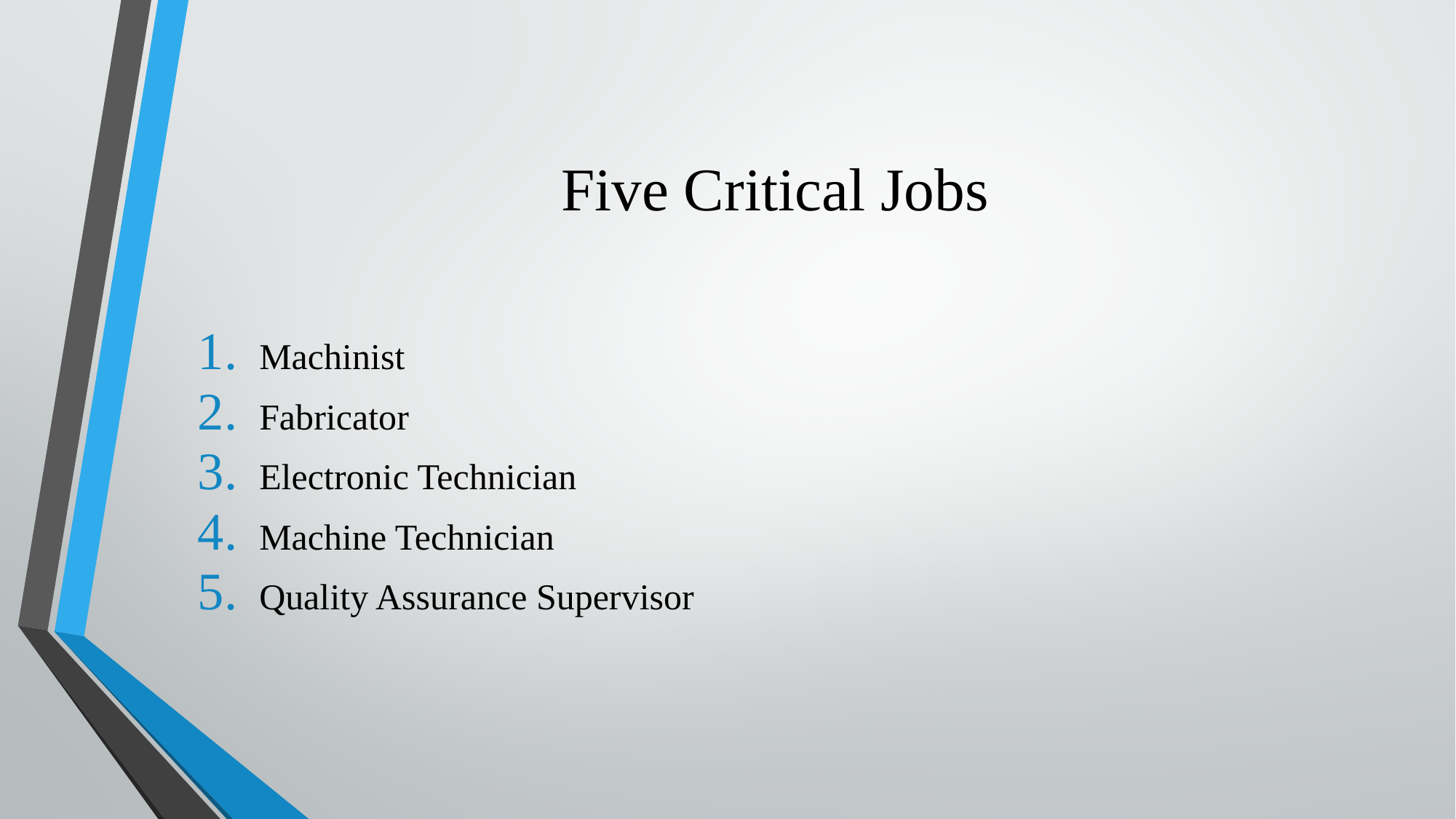

# Five Critical Jobs
Machinist
Fabricator
Electronic Technician
Machine Technician
Quality Assurance Supervisor